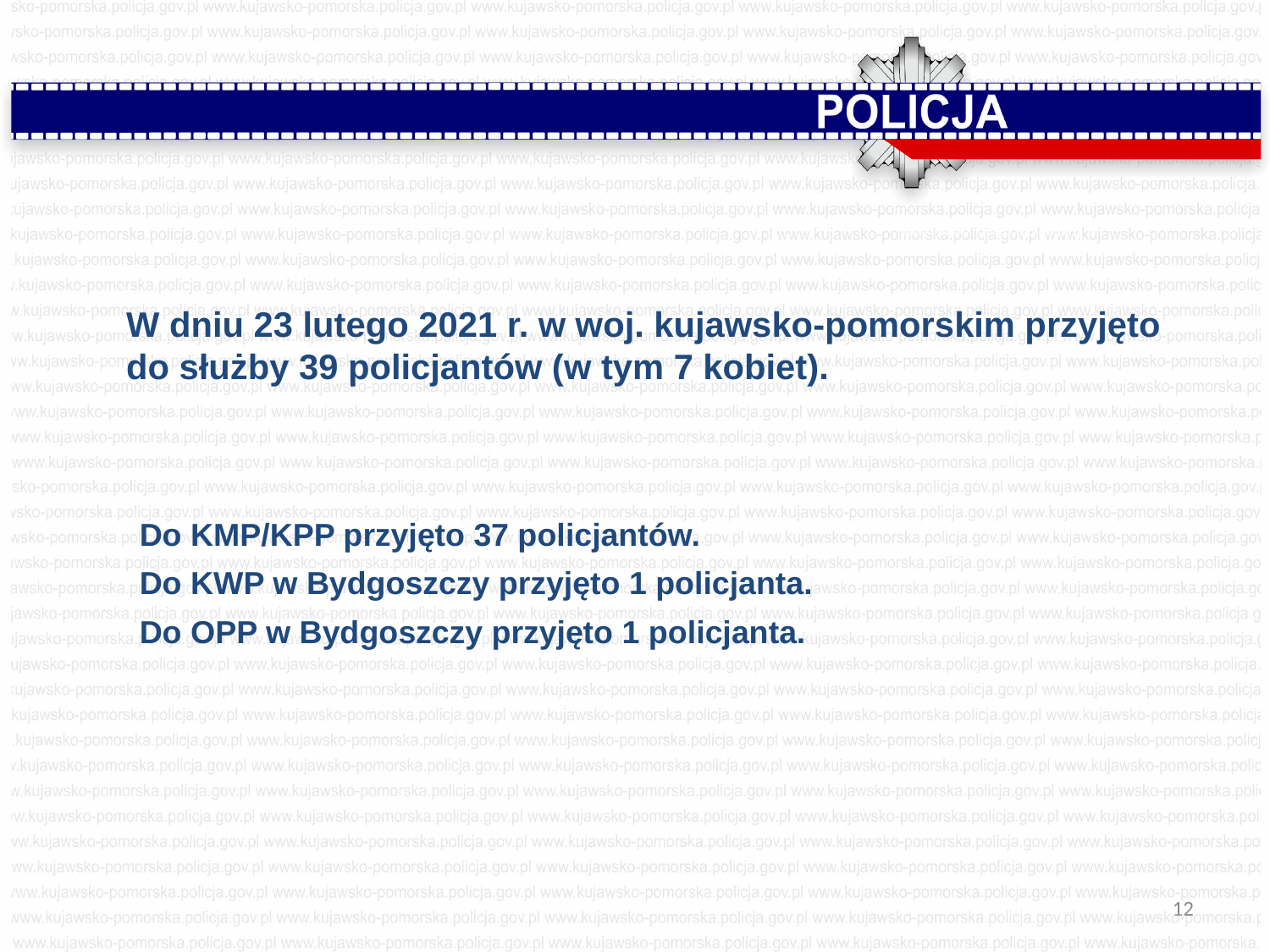

www.kujawsko-pomorska.policja.gov.pl
W dniu 23 lutego 2021 r. w woj. kujawsko-pomorskim przyjęto do służby 39 policjantów (w tym 7 kobiet).

Do KMP/KPP przyjęto 37 policjantów.
Do KWP w Bydgoszczy przyjęto 1 policjanta.
Do OPP w Bydgoszczy przyjęto 1 policjanta.
12